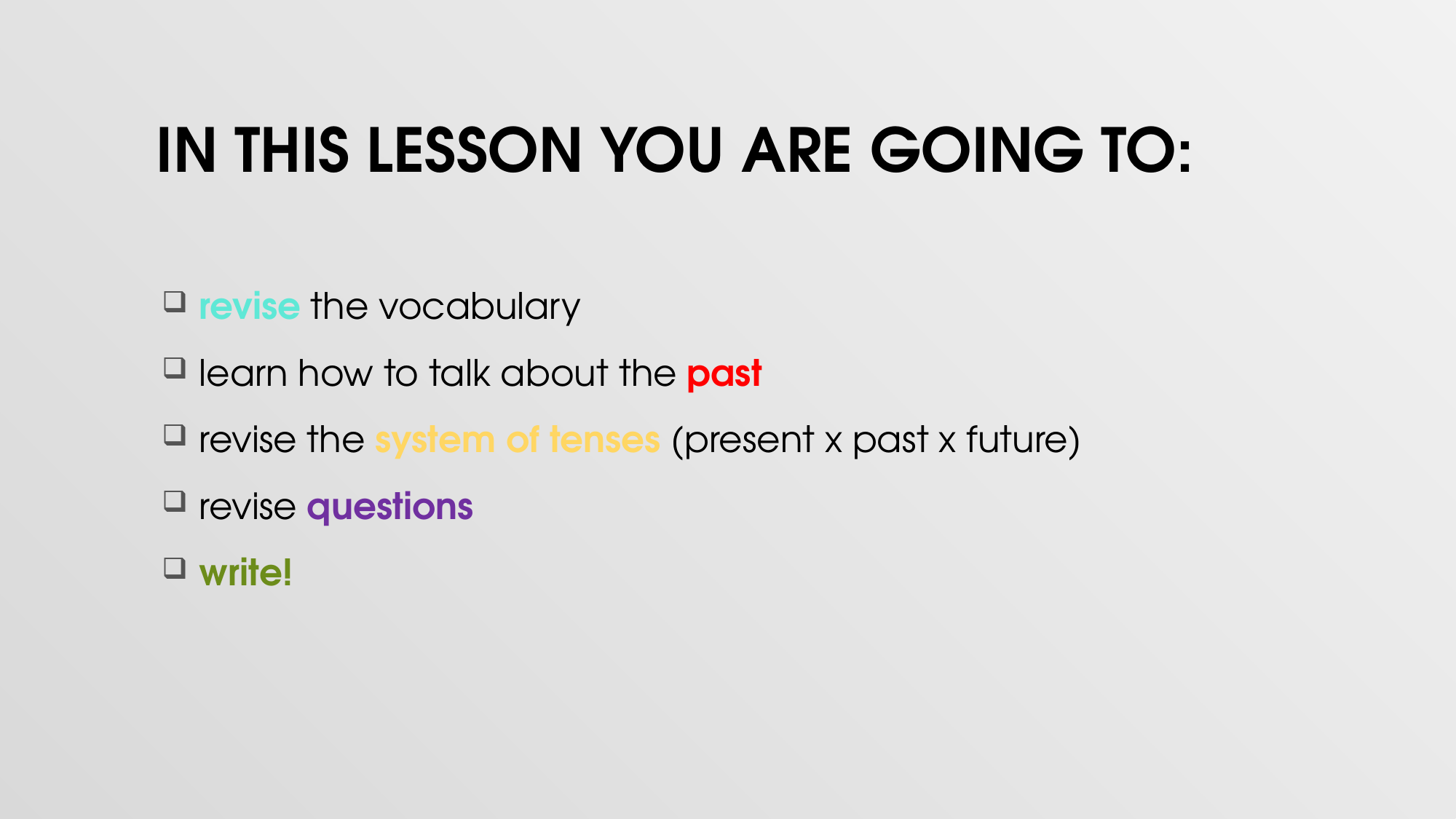

# In this lesson you are going to:

 revise the vocabulary
 learn how to talk about the past
 revise the system of tenses (present x past x future)
 revise questions
 write!